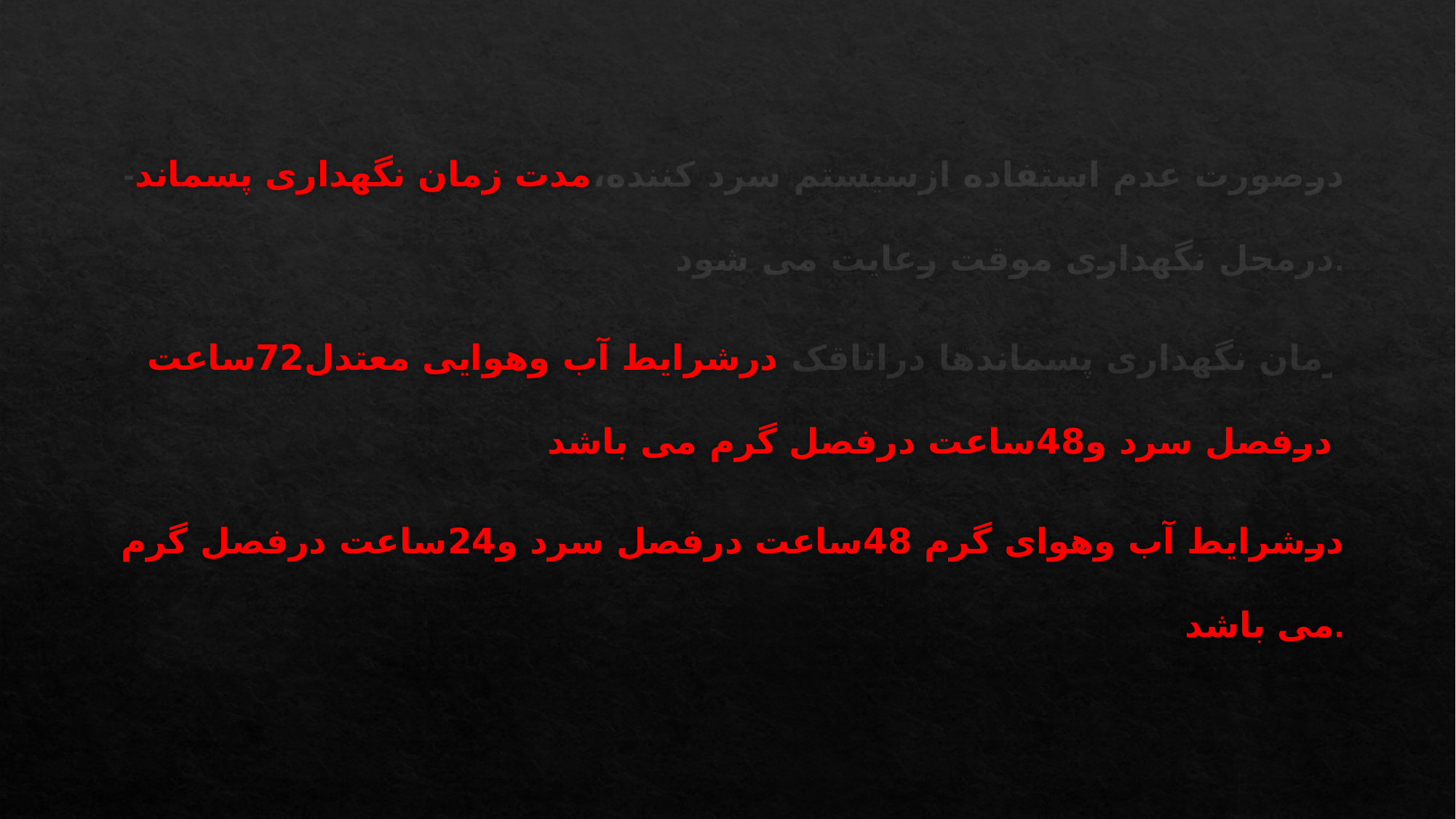

-درصورت عدم استفاده ازسیستم سرد کننده،مدت زمان نگهداری پسماند درمحل نگهداری موقت رعایت می شود.
زمان نگهداری پسماندها دراتاقک درشرایط آب وهوایی معتدل72ساعت درفصل سرد و48ساعت درفصل گرم می باشد
درشرایط آب وهوای گرم 48ساعت درفصل سرد و24ساعت درفصل گرم می باشد.